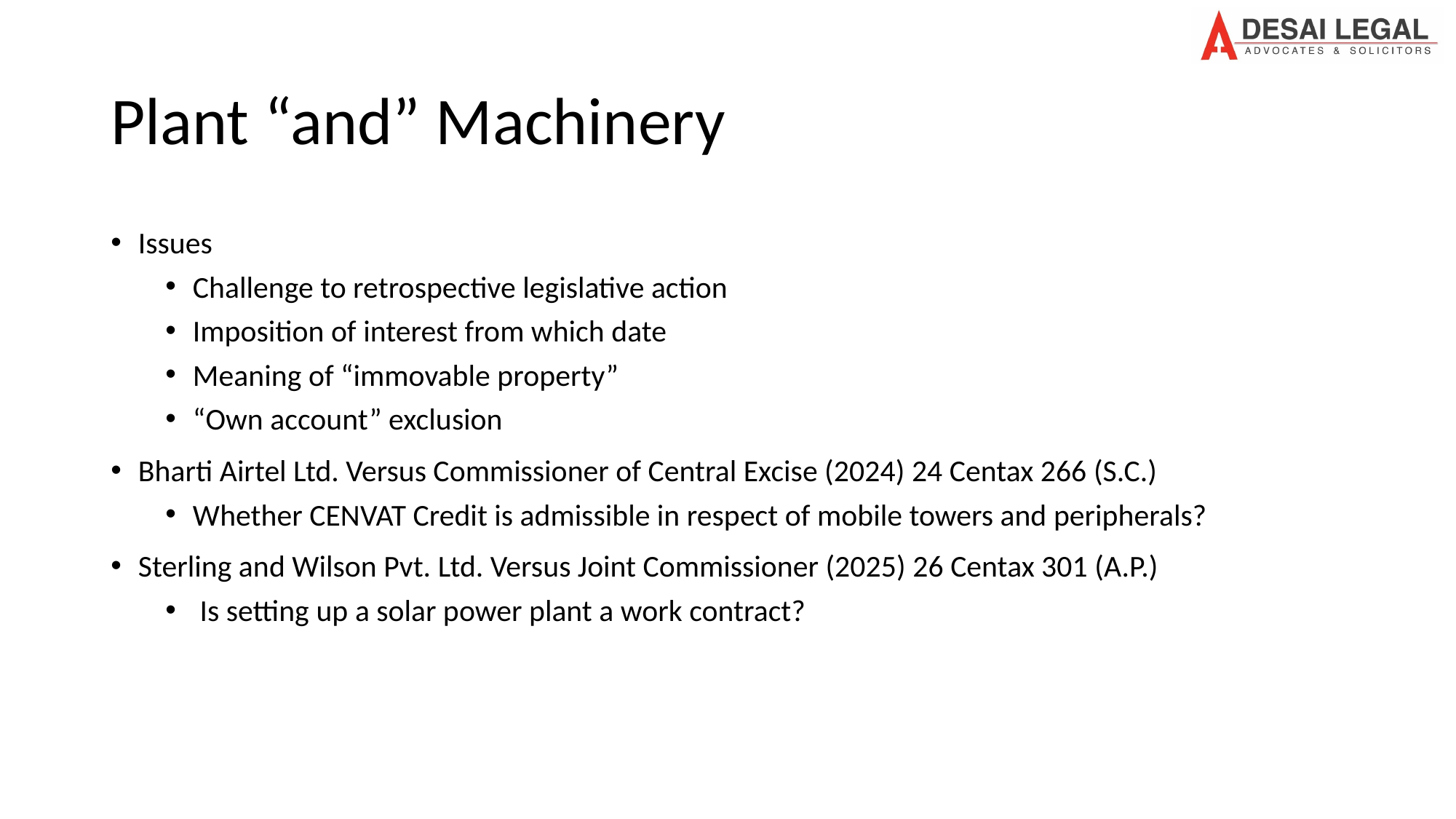

# Plant “and” Machinery
Issues
Challenge to retrospective legislative action
Imposition of interest from which date
Meaning of “immovable property”
“Own account” exclusion
Bharti Airtel Ltd. Versus Commissioner of Central Excise (2024) 24 Centax 266 (S.C.)
Whether CENVAT Credit is admissible in respect of mobile towers and peripherals?
Sterling and Wilson Pvt. Ltd. Versus Joint Commissioner (2025) 26 Centax 301 (A.P.)
 Is setting up a solar power plant a work contract?